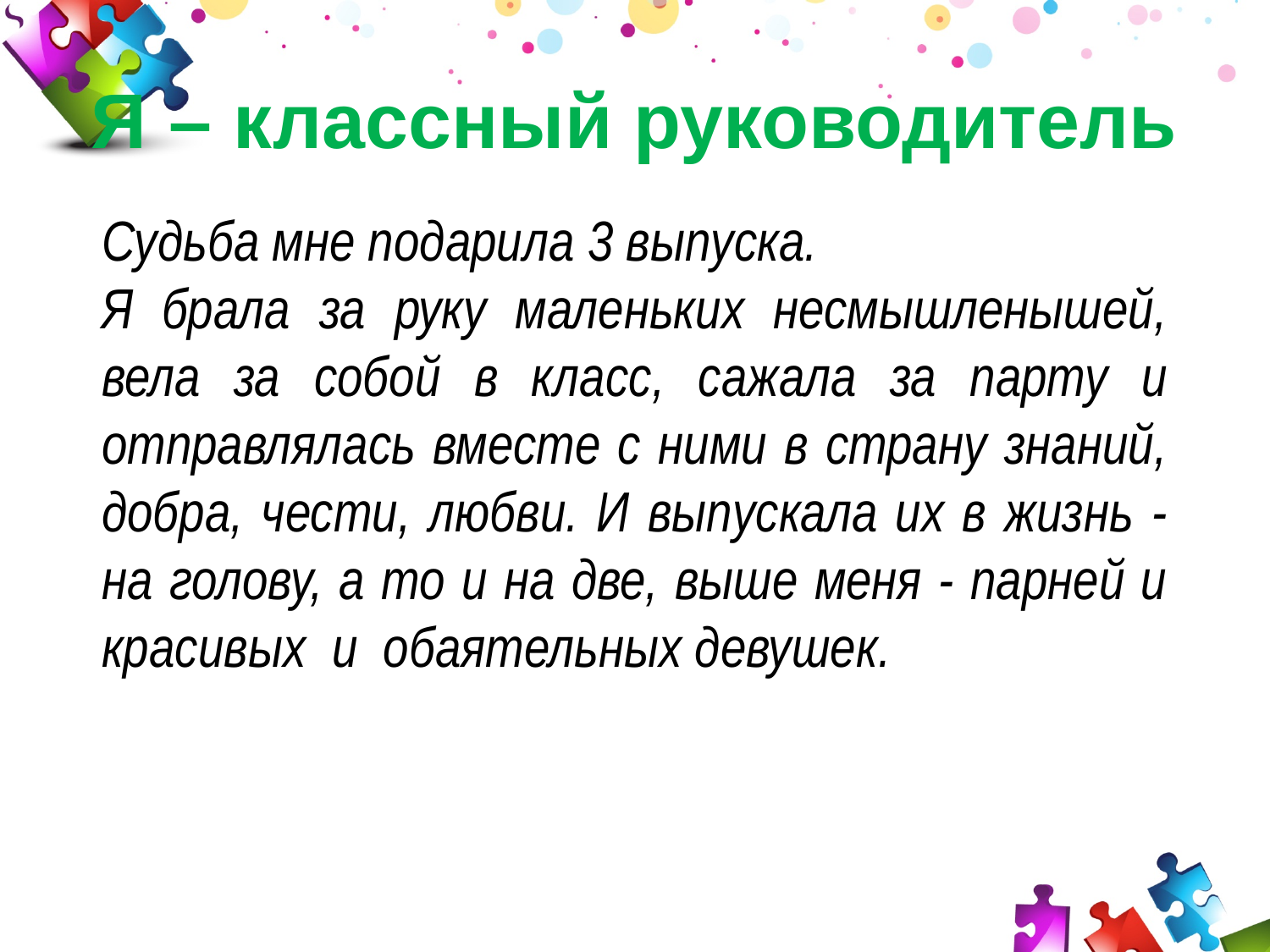

# Я – классный руководитель
Судьба мне подарила 3 выпуска.
Я брала за руку маленьких несмышленышей, вела за собой в класс, сажала за парту и отправлялась вместе с ними в страну знаний, добра, чести, любви. И выпускала их в жизнь - на голову, а то и на две, выше меня - парней и красивых  и  обаятельных девушек.